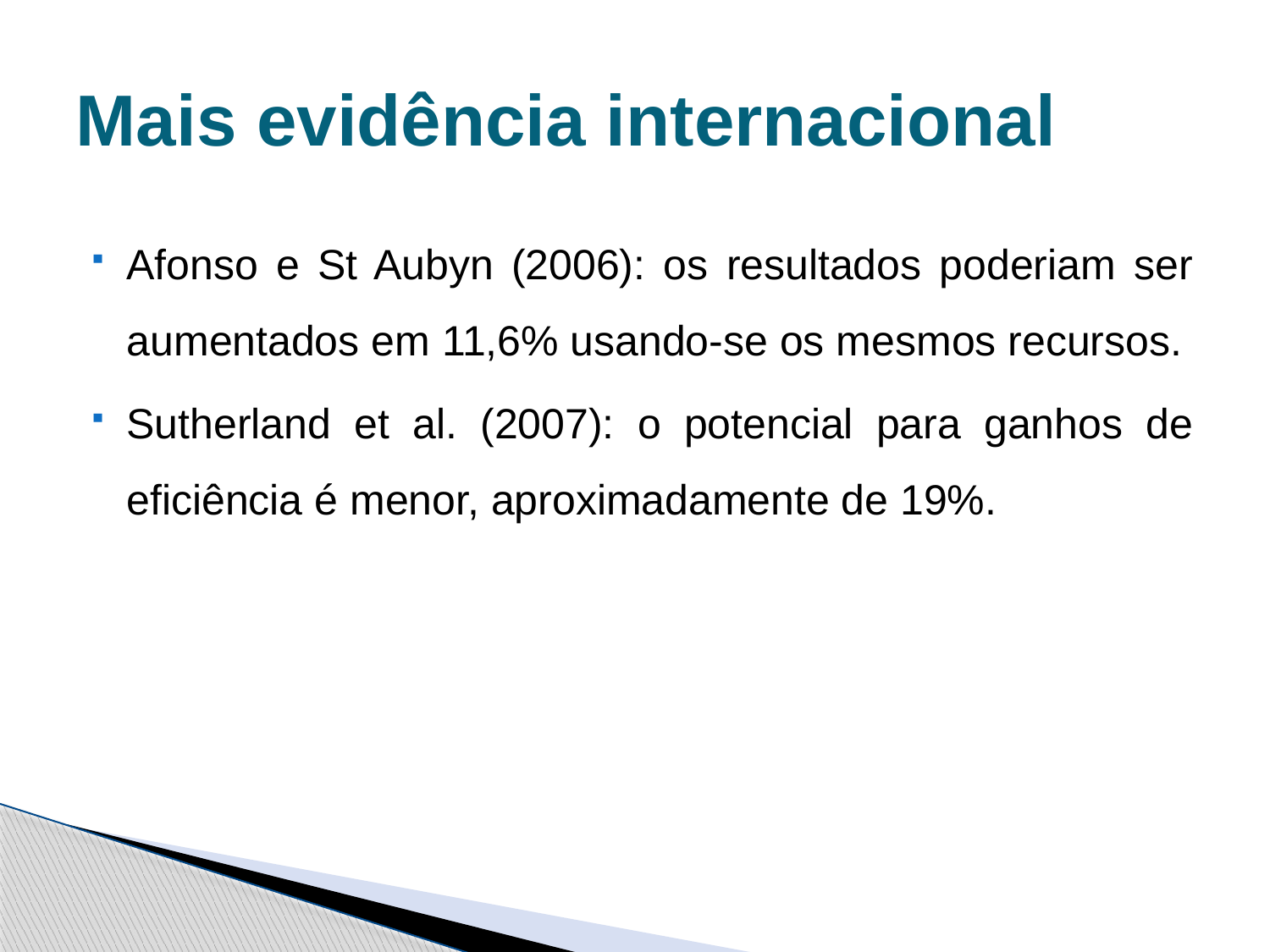

# Mais evidência internacional
Afonso e St Aubyn (2006): os resultados poderiam ser aumentados em 11,6% usando-se os mesmos recursos.
Sutherland et al. (2007): o potencial para ganhos de eficiência é menor, aproximadamente de 19%.